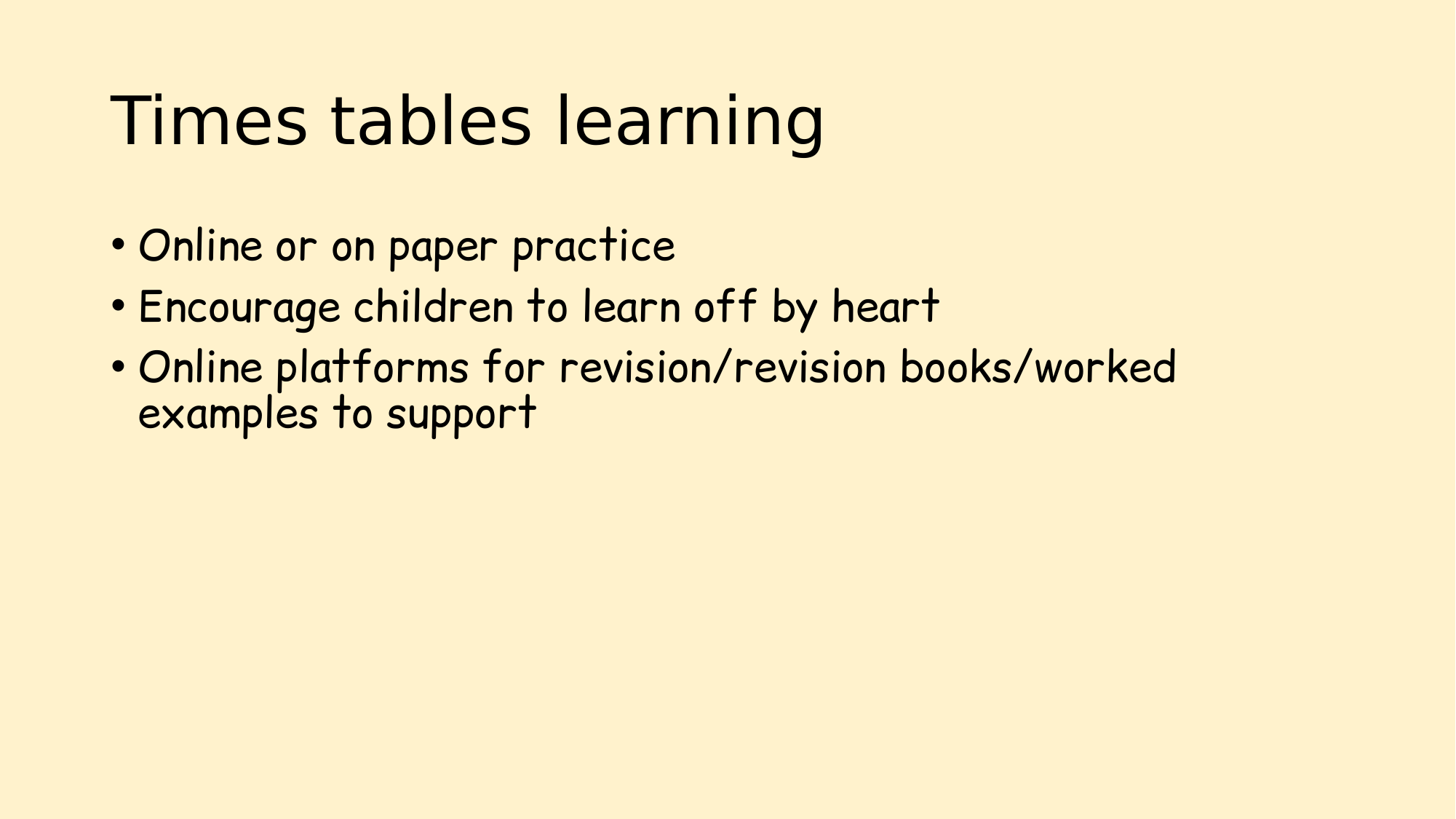

# Times tables learning
Online or on paper practice
Encourage children to learn off by heart
Online platforms for revision/revision books/worked examples to support